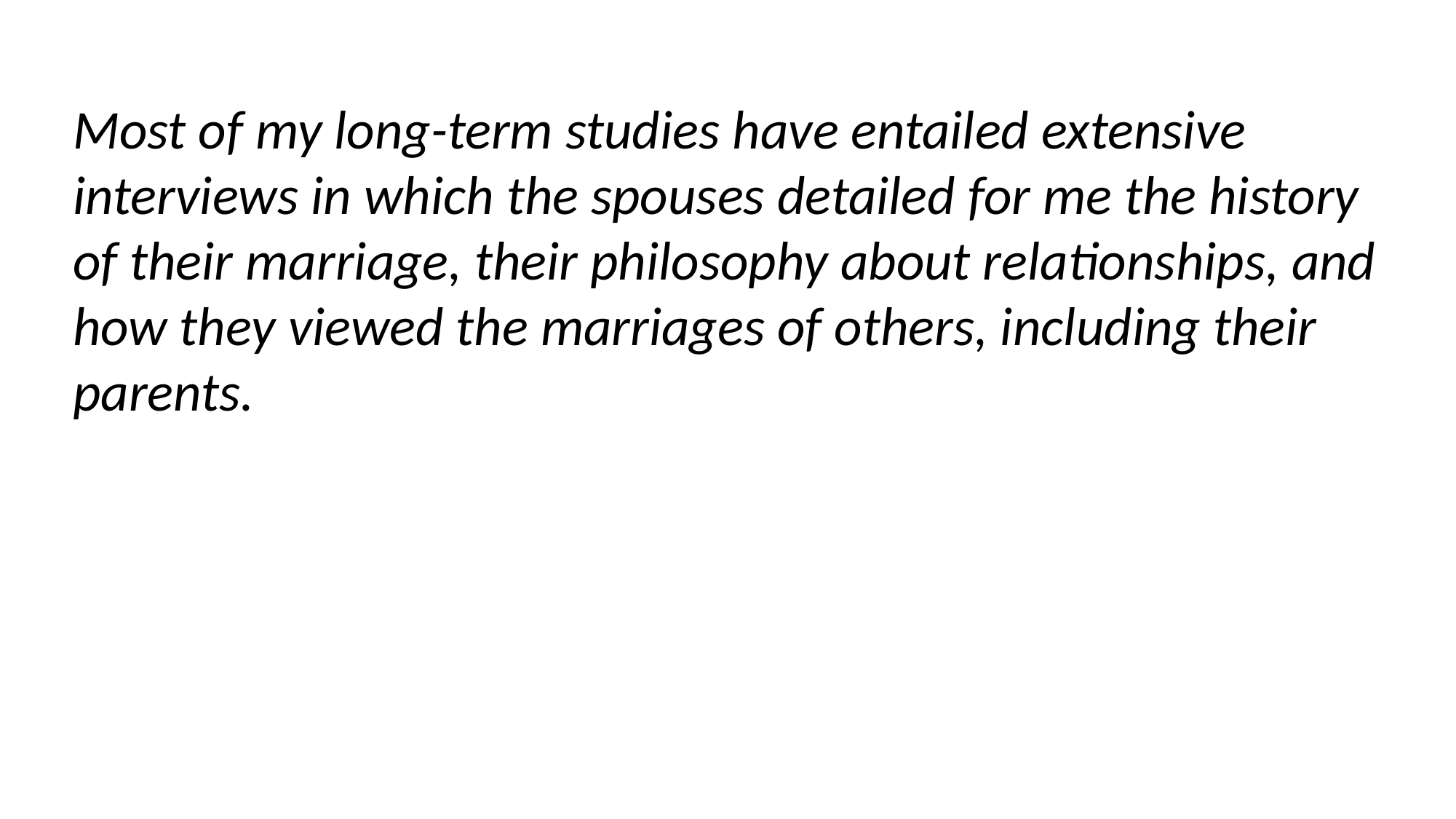

Most of my long-term studies have entailed extensive interviews in which the spouses detailed for me the history of their marriage, their philosophy about relationships, and how they viewed the marriages of others, including their parents.